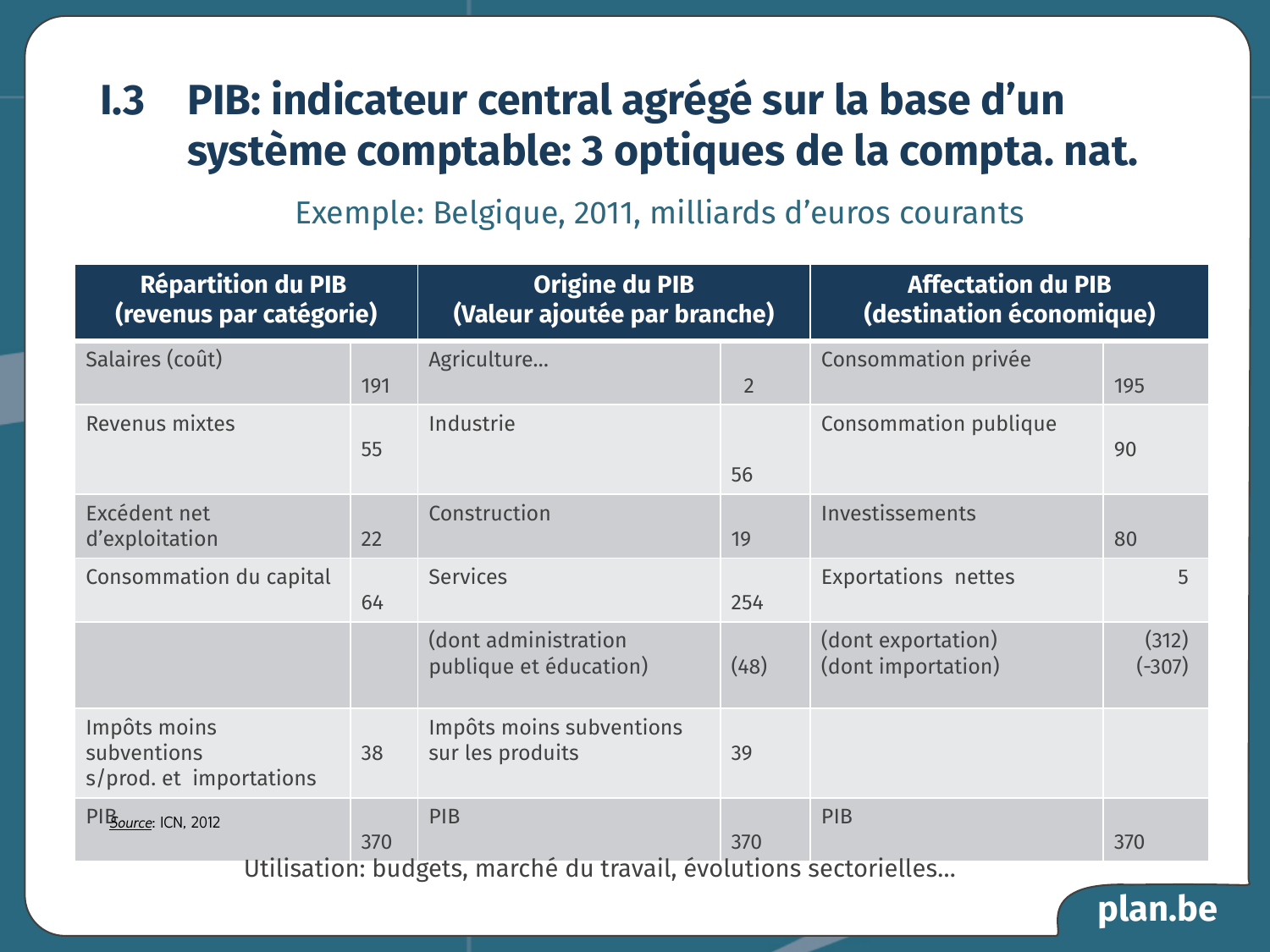

# I.3	PIB: indicateur central agrégé sur la base d’un système comptable: 3 optiques de la compta. nat.
Exemple: Belgique, 2011, milliards d’euros courants
| Répartition du PIB (revenus par catégorie) |  | Origine du PIB (Valeur ajoutée par branche) |  | Affectation du PIB (destination économique) |  |
| --- | --- | --- | --- | --- | --- |
| Salaires (coût) | 191 | Agriculture… | 2 | Consommation privée | 195 |
| Revenus mixtes | 55 | Industrie | 56 | Consommation publique | 90 |
| Excédent net d’exploitation | 22 | Construction | 19 | Investissements | 80 |
| Consommation du capital | 64 | Services | 254 | Exportations nettes | 5 |
|  |  | (dont administration publique et éducation) | (48) | (dont exportation) (dont importation) | (312) (-307) |
| Impôts moins subventions s/prod. et importations | 38 | Impôts moins subventions sur les produits | 39 |  |  |
| PIB | 370 | PIB | 370 | PIB | 370 |
Source: ICN, 2012
Utilisation: budgets, marché du travail, évolutions sectorielles…